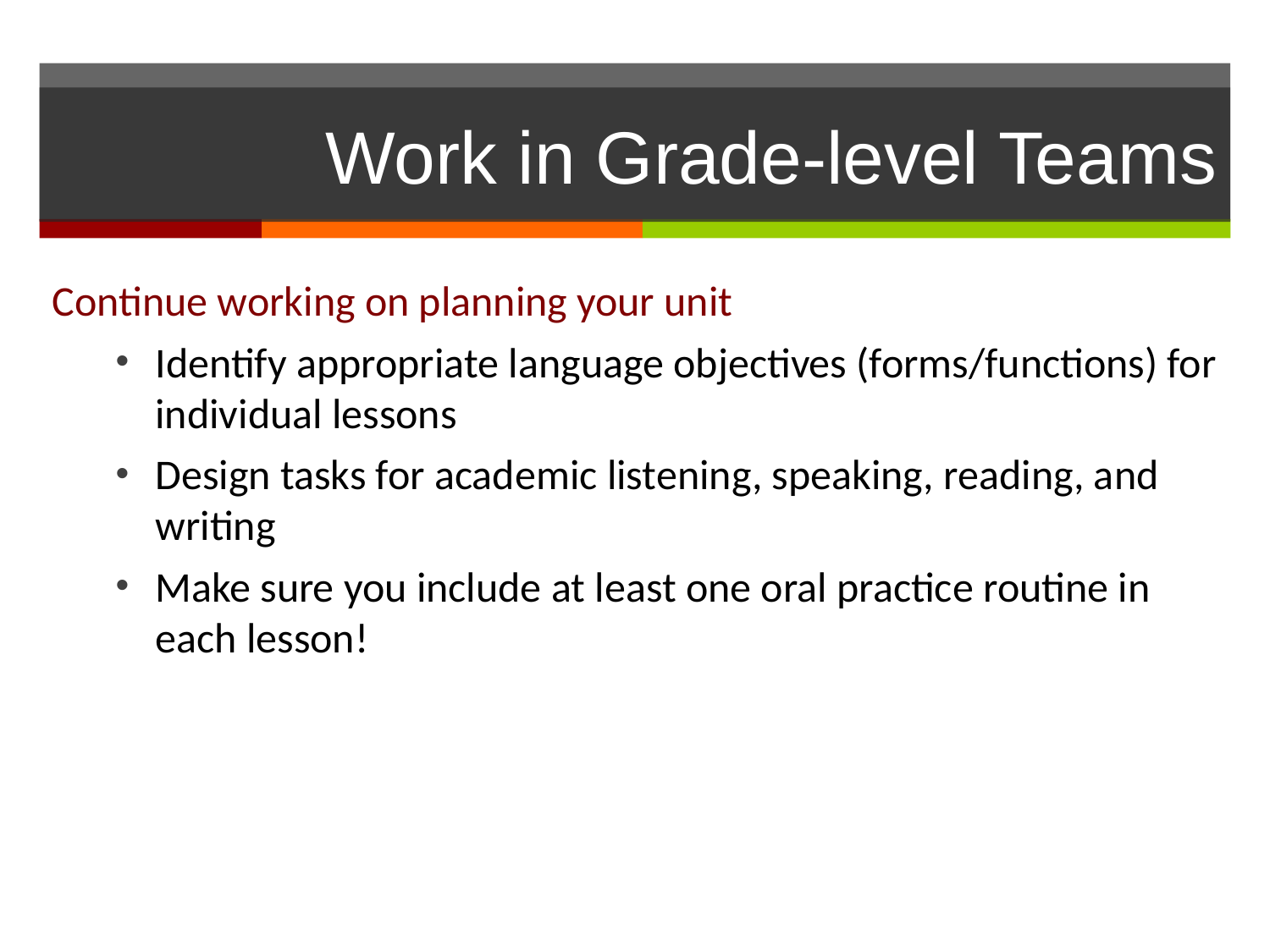

# Work in Grade-level Teams
Continue working on planning your unit
Identify appropriate language objectives (forms/functions) for individual lessons
Design tasks for academic listening, speaking, reading, and writing
Make sure you include at least one oral practice routine in each lesson!